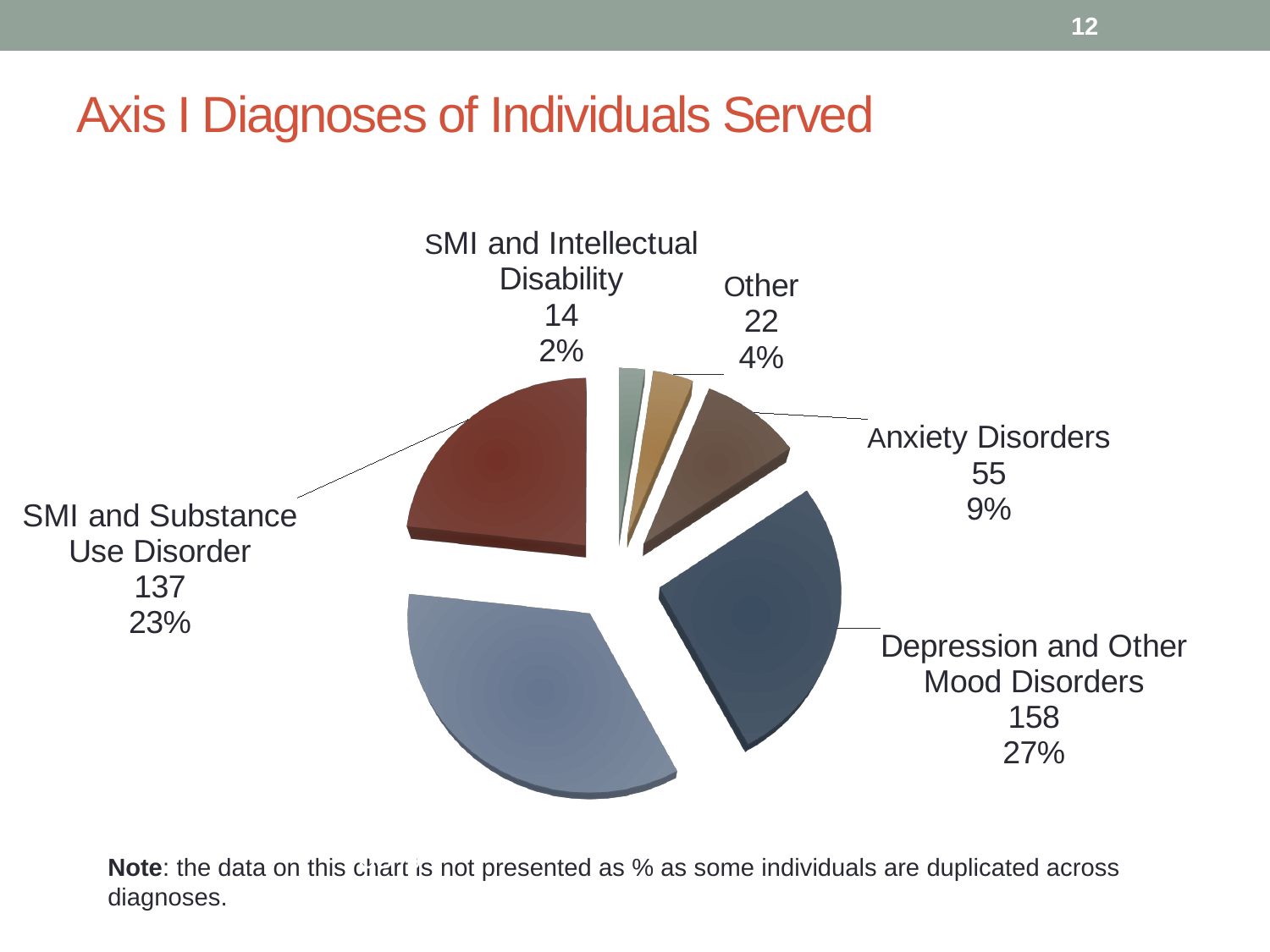

12
# Axis I Diagnoses of Individuals Served

[unsupported chart]

Note: the data on this chart is not presented as % as some individuals are duplicated across diagnoses.